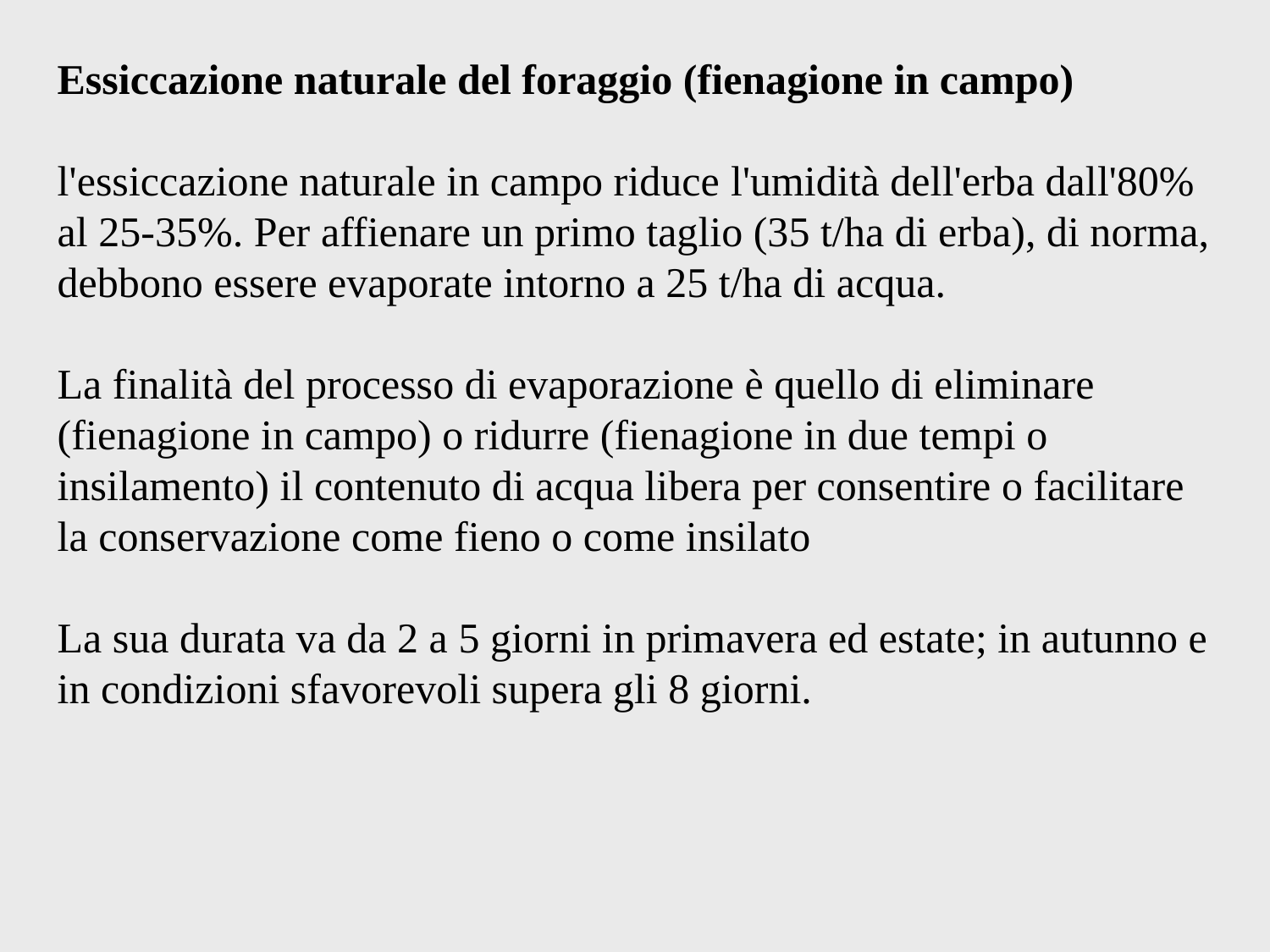

Essiccazione naturale del foraggio (fienagione in campo)

l'essiccazione naturale in campo riduce l'umidità dell'erba dall'80% al 25-35%. Per affienare un primo taglio (35 t/ha di erba), di norma, debbono essere evaporate intorno a 25 t/ha di acqua.

La finalità del processo di evaporazione è quello di eliminare (fienagione in campo) o ridurre (fienagione in due tempi o insilamento) il contenuto di acqua libera per consentire o facilitare la conservazione come fieno o come insilato

La sua durata va da 2 a 5 giorni in primavera ed estate; in autunno e in condizioni sfavorevoli supera gli 8 giorni.